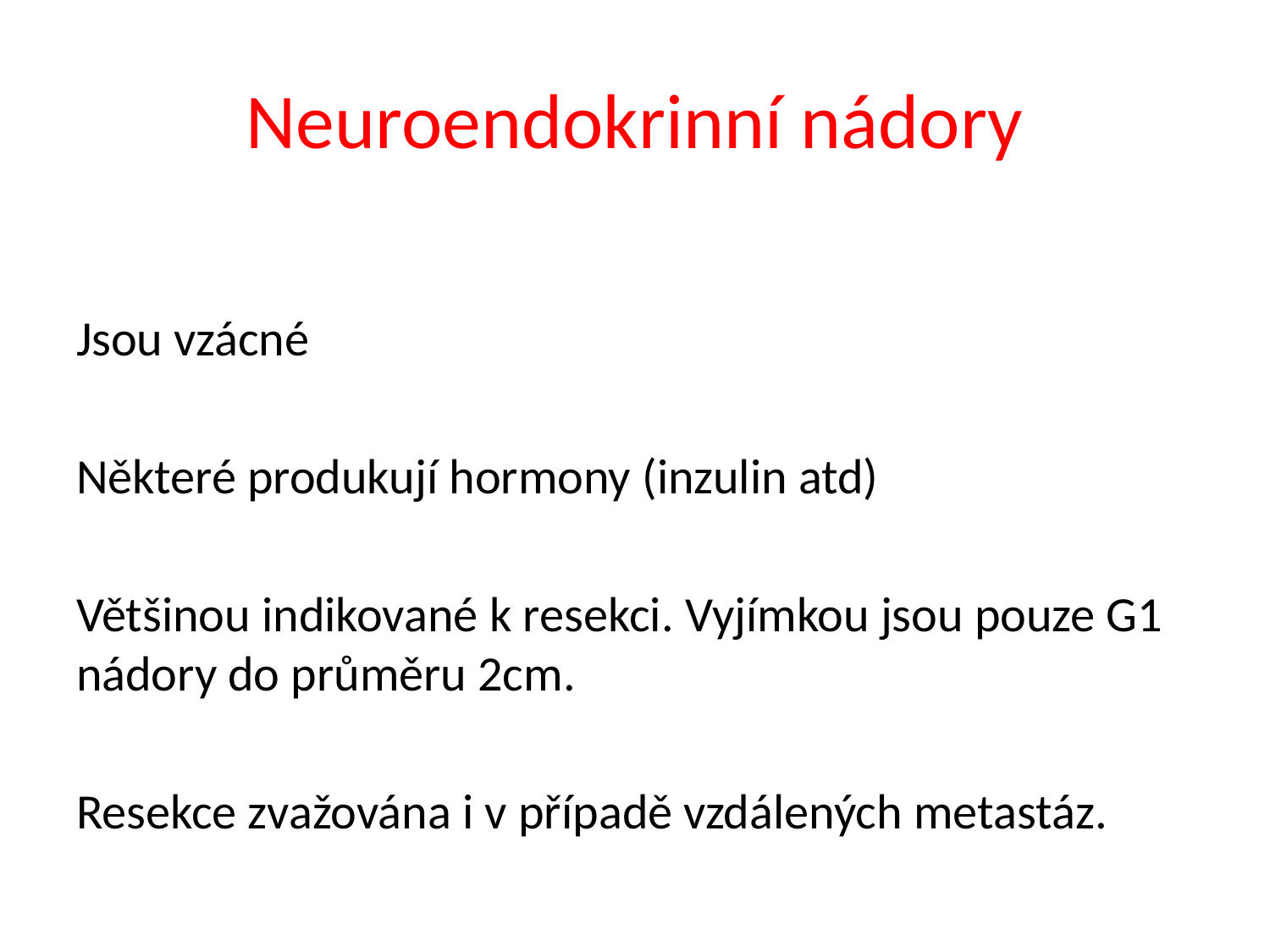

# Neuroendokrinní nádory

Jsou vzácné

Některé produkují hormony (inzulin atd)

Většinou indikované k resekci. Vyjímkou jsou pouze G1 nádory do průměru 2cm.

Resekce zvažována i v případě vzdálených metastáz.